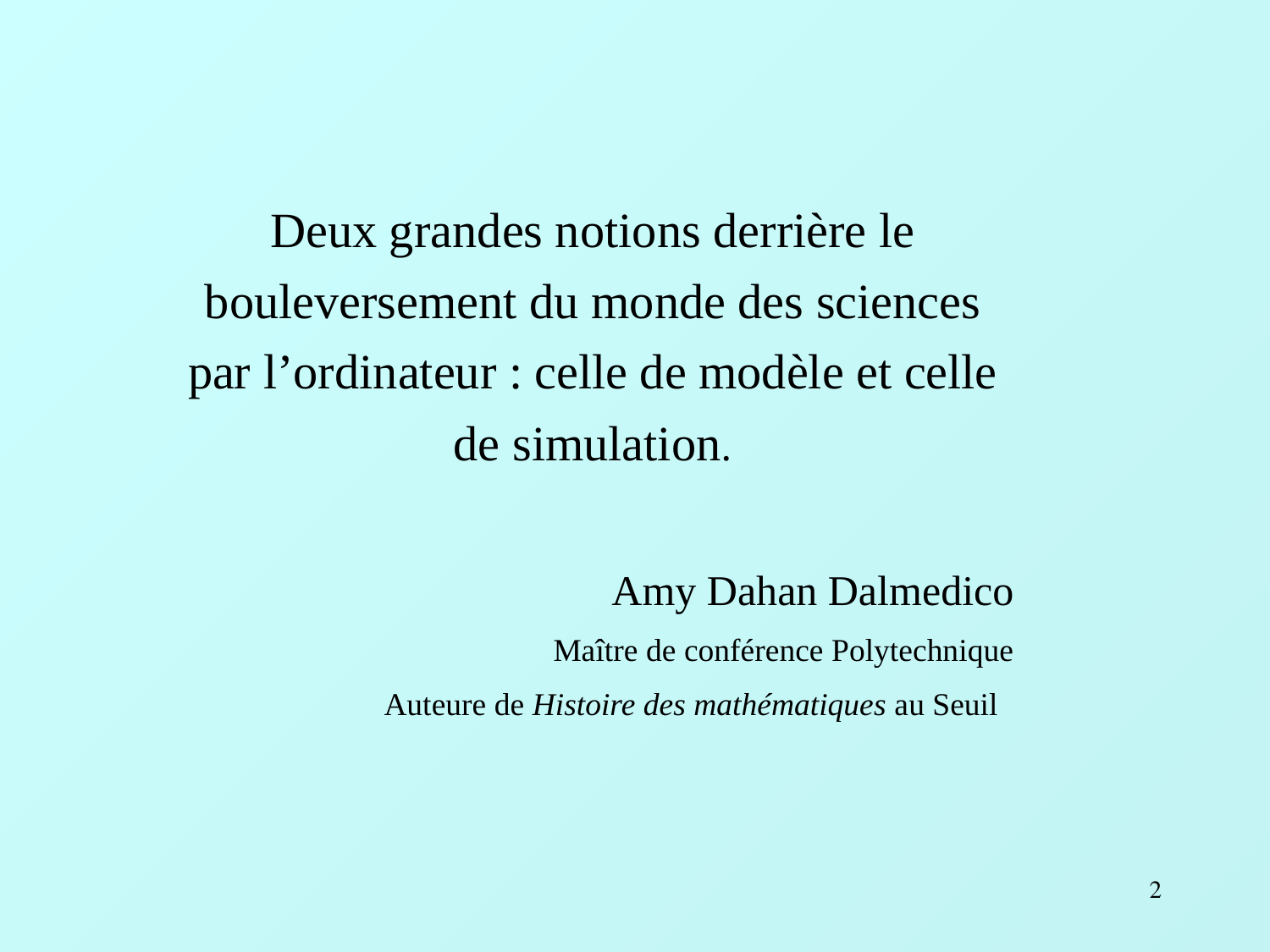

Deux grandes notions derrière le bouleversement du monde des sciences par l’ordinateur : celle de modèle et celle de simulation.

Amy Dahan Dalmedico
Maître de conférence Polytechnique
Auteure de Histoire des mathématiques au Seuil
2